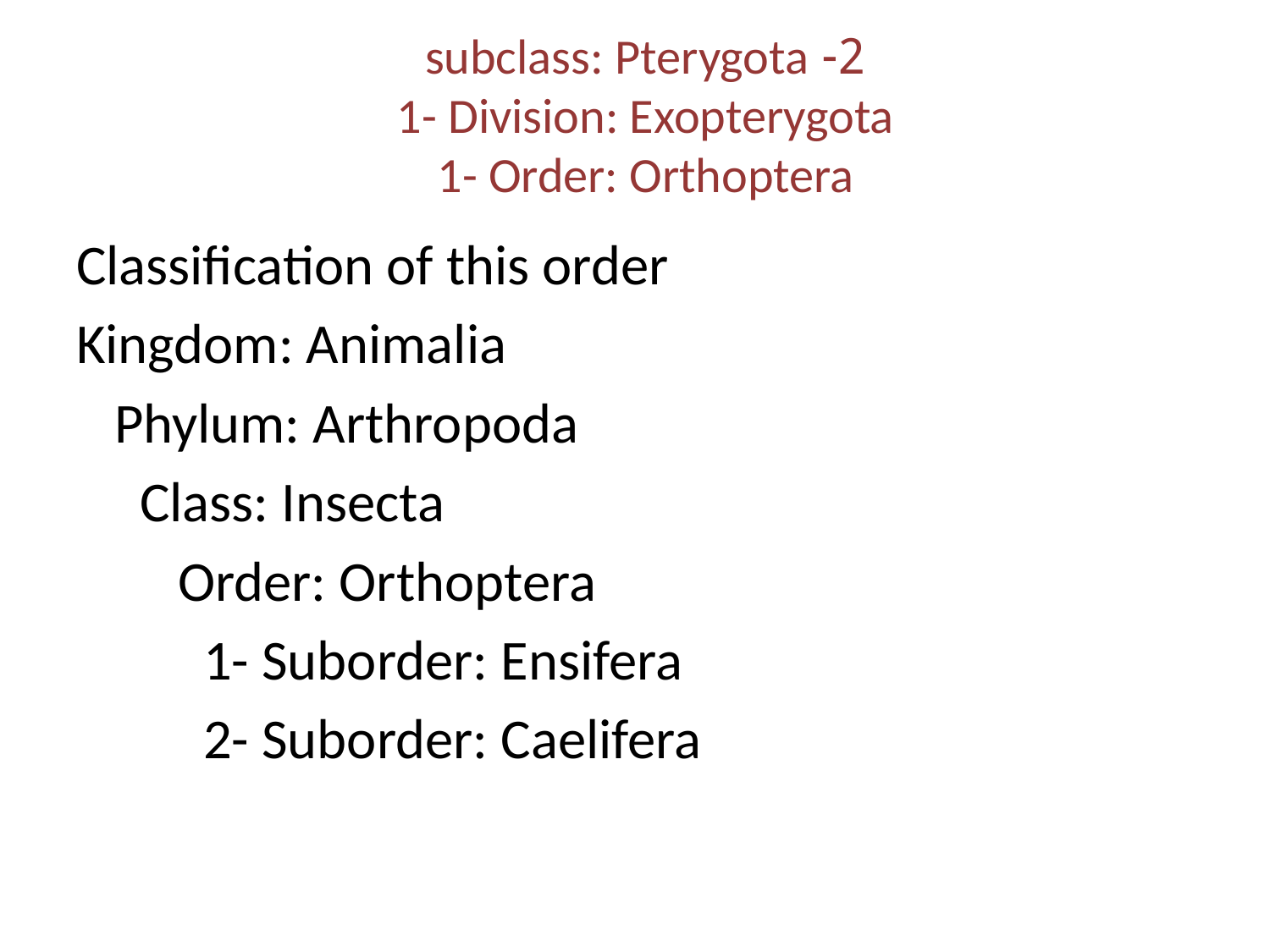

# 2- subclass: Pterygota 1- Division: Exopterygota 1- Order: Orthoptera
Classification of this order
Kingdom: Animalia
   Phylum: Arthropoda
     Class: Insecta
        Order: Orthoptera
          1- Suborder: Ensifera
          2- Suborder: Caelifera